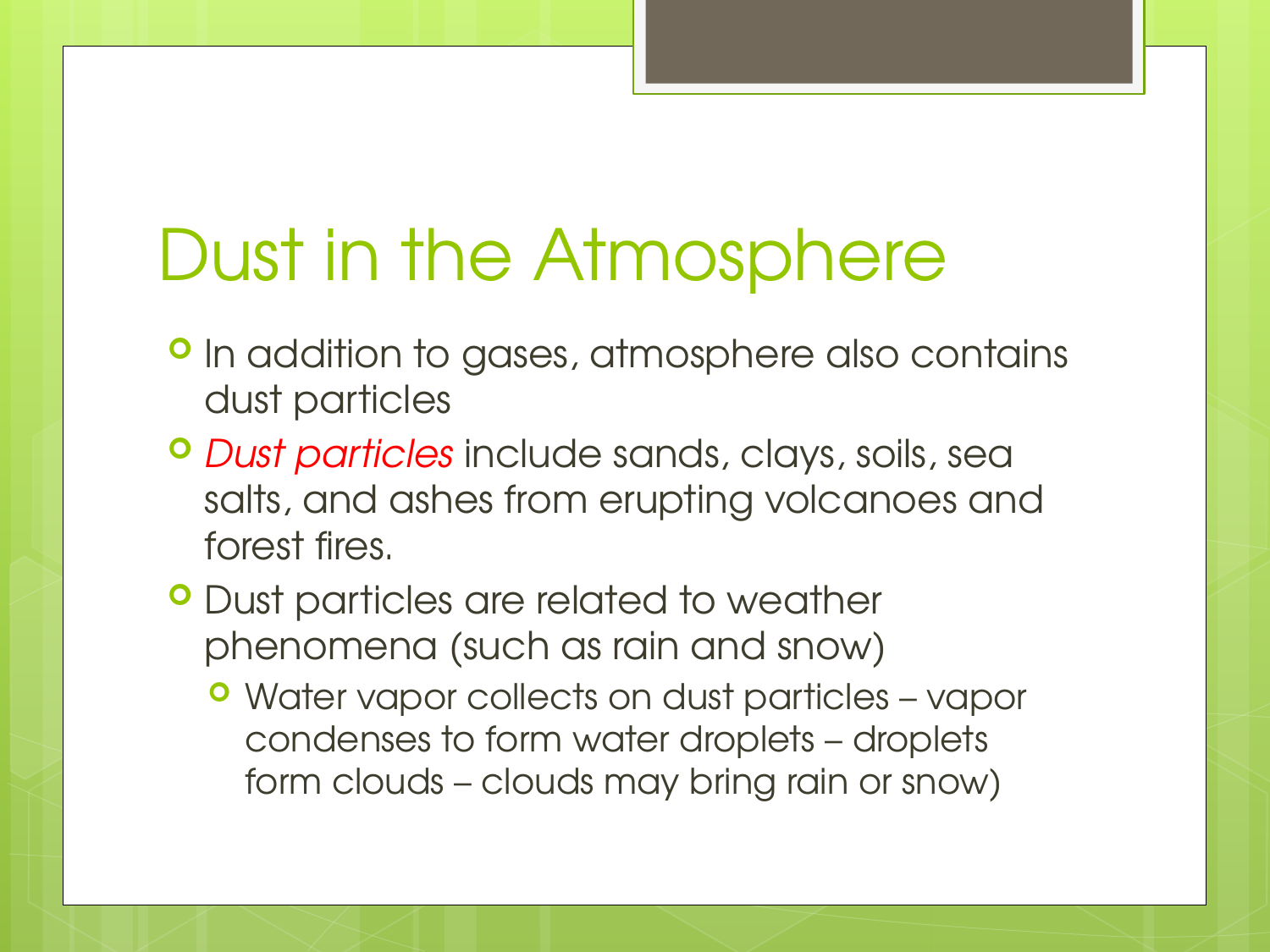

# Dust in the Atmosphere
In addition to gases, atmosphere also contains dust particles
Dust particles include sands, clays, soils, sea salts, and ashes from erupting volcanoes and forest fires.
Dust particles are related to weather phenomena (such as rain and snow)
Water vapor collects on dust particles – vapor condenses to form water droplets – droplets form clouds – clouds may bring rain or snow)